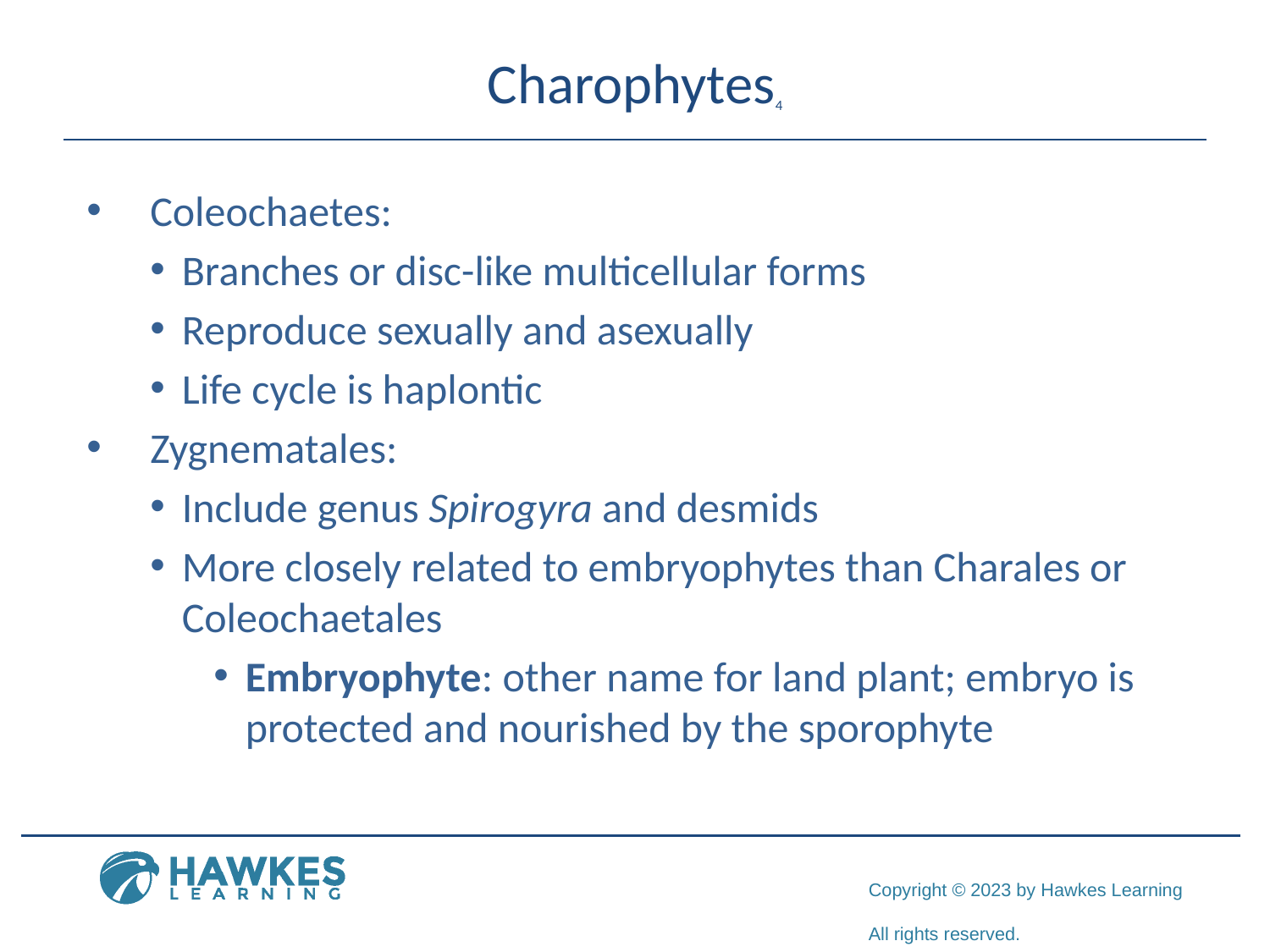

# Charophytes4
Coleochaetes:
Branches or disc-like multicellular forms
Reproduce sexually and asexually
Life cycle is haplontic
Zygnematales:
Include genus Spirogyra and desmids
More closely related to embryophytes than Charales or Coleochaetales
Embryophyte: other name for land plant; embryo is protected and nourished by the sporophyte